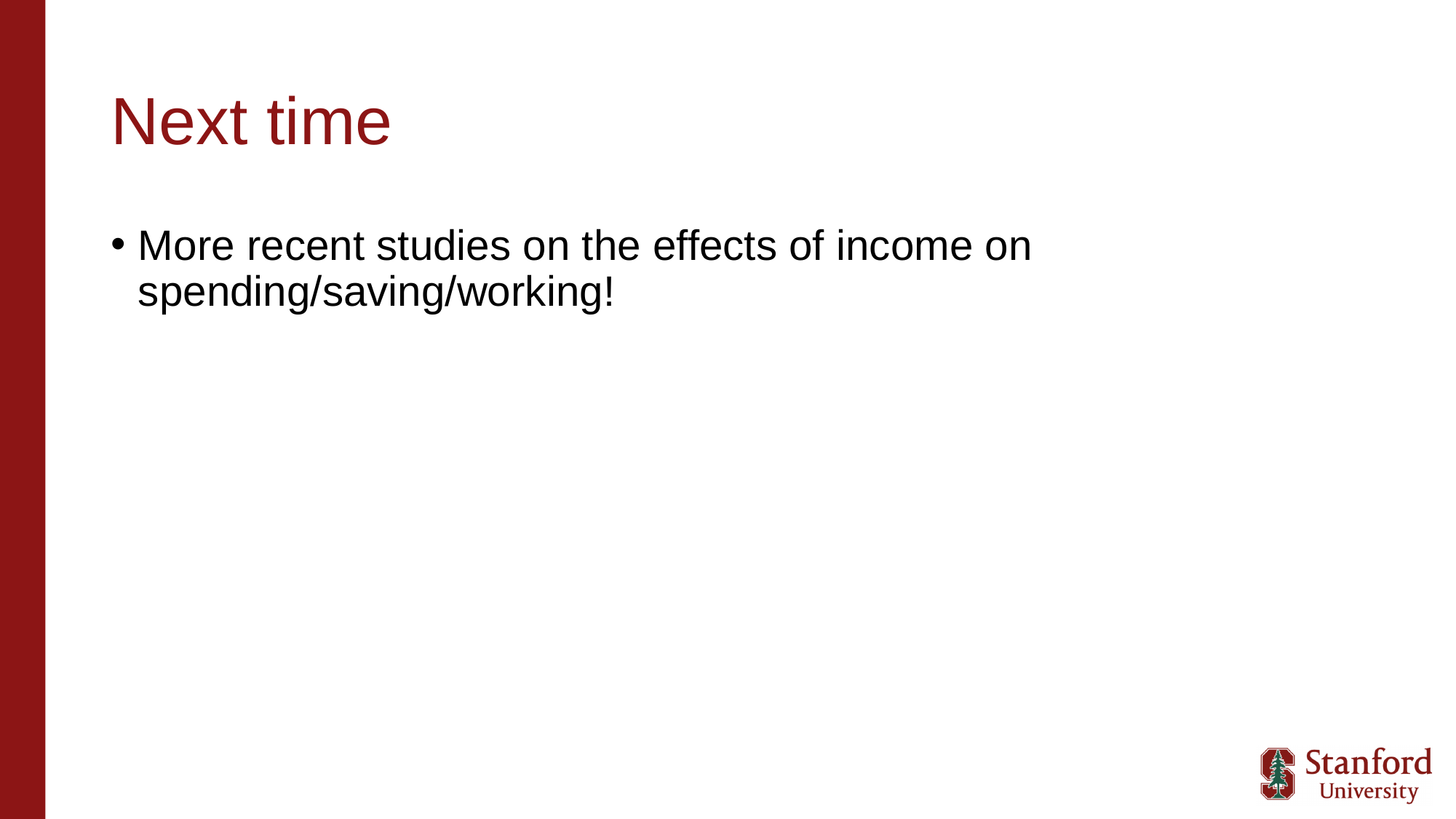

# Next time
More recent studies on the effects of income on spending/saving/working!